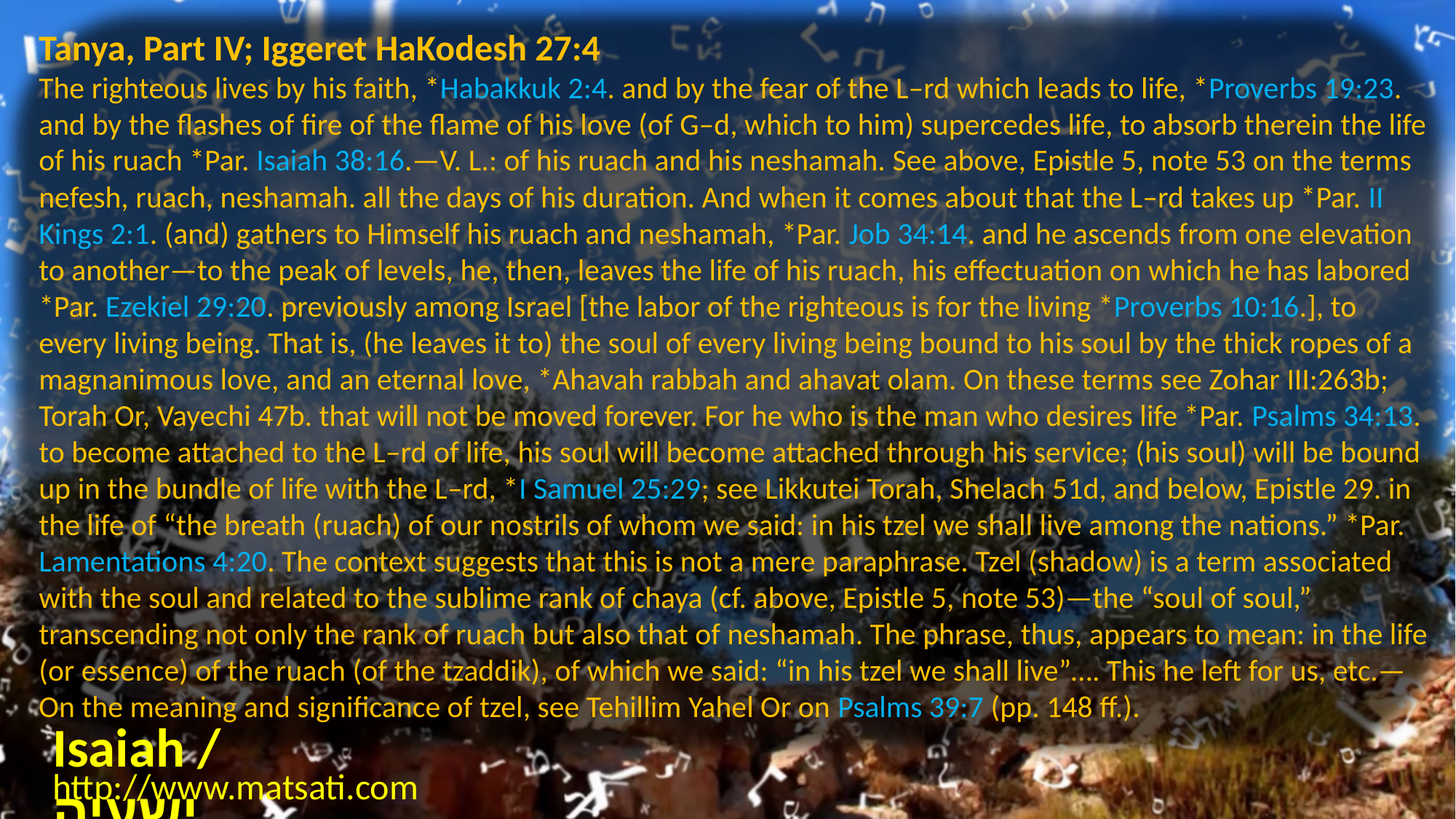

Tanya, Part IV; Iggeret HaKodesh 27:4
The righteous lives by his faith, *Habakkuk 2:4. and by the fear of the L–rd which leads to life, *Proverbs 19:23. and by the flashes of fire of the flame of his love (of G–d, which to him) supercedes life, to absorb therein the life of his ruach *Par. Isaiah 38:16.—V. L.: of his ruach and his neshamah. See above, Epistle 5, note 53 on the terms nefesh, ruach, neshamah. all the days of his duration. And when it comes about that the L–rd takes up *Par. II Kings 2:1. (and) gathers to Himself his ruach and neshamah, *Par. Job 34:14. and he ascends from one elevation to another—to the peak of levels, he, then, leaves the life of his ruach, his effectuation on which he has labored *Par. Ezekiel 29:20. previously among Israel [the labor of the righteous is for the living *Proverbs 10:16.], to every living being. That is, (he leaves it to) the soul of every living being bound to his soul by the thick ropes of a magnanimous love, and an eternal love, *Ahavah rabbah and ahavat olam. On these terms see Zohar III:263b; Torah Or, Vayechi 47b. that will not be moved forever. For he who is the man who desires life *Par. Psalms 34:13. to become attached to the L–rd of life, his soul will become attached through his service; (his soul) will be bound up in the bundle of life with the L–rd, *I Samuel 25:29; see Likkutei Torah, Shelach 51d, and below, Epistle 29. in the life of “the breath (ruach) of our nostrils of whom we said: in his tzel we shall live among the nations.” *Par. Lamentations 4:20. The context suggests that this is not a mere paraphrase. Tzel (shadow) is a term associated with the soul and related to the sublime rank of chaya (cf. above, Epistle 5, note 53)—the “soul of soul,” transcending not only the rank of ruach but also that of neshamah. The phrase, thus, appears to mean: in the life (or essence) of the ruach (of the tzaddik), of which we said: “in his tzel we shall live”…. This he left for us, etc.—On the meaning and significance of tzel, see Tehillim Yahel Or on Psalms 39:7 (pp. 148 ff.).
Isaiah / ישעיה
http://www.matsati.com